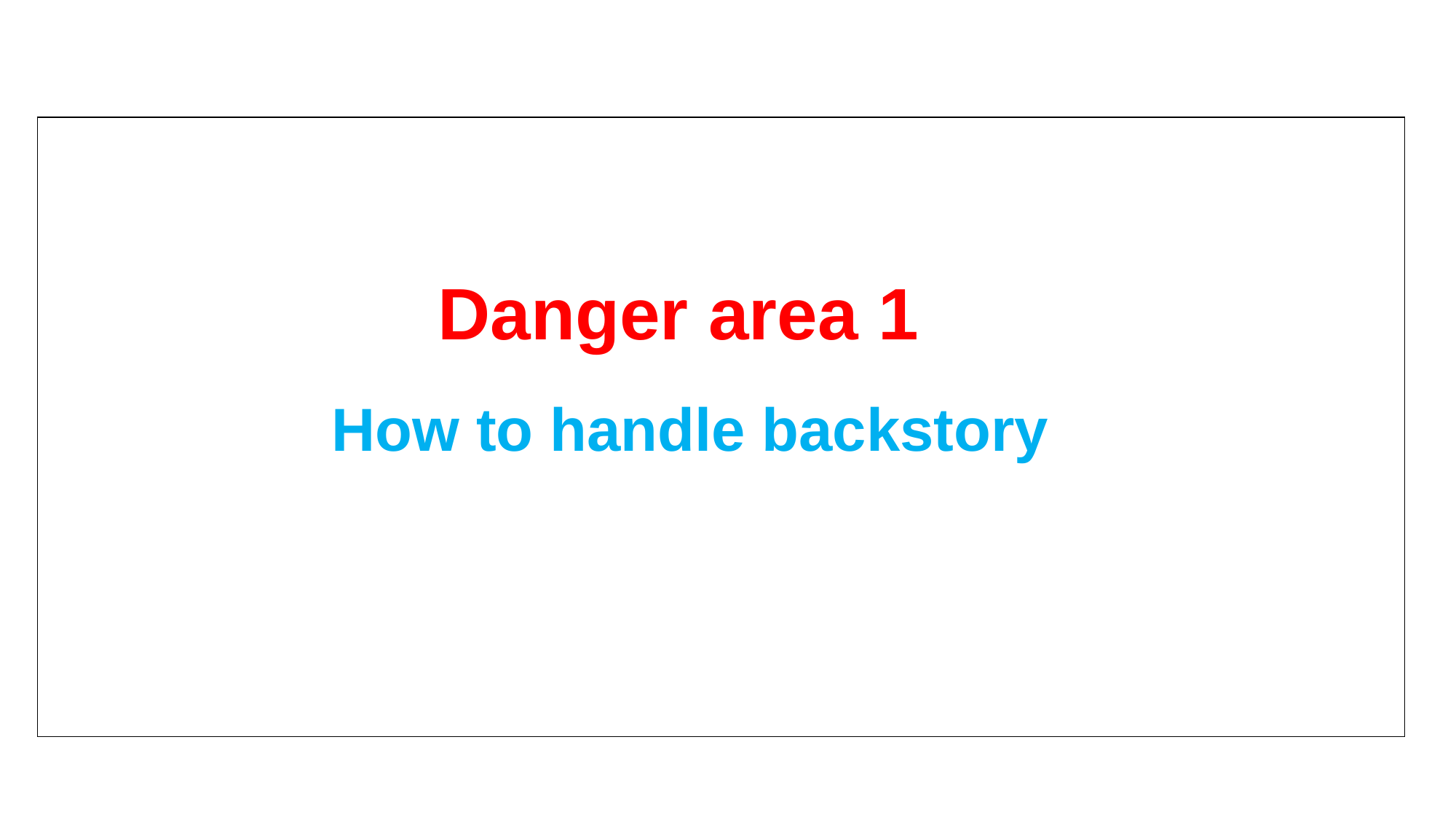

|  |
| --- |
Danger area 1
How to handle backstory